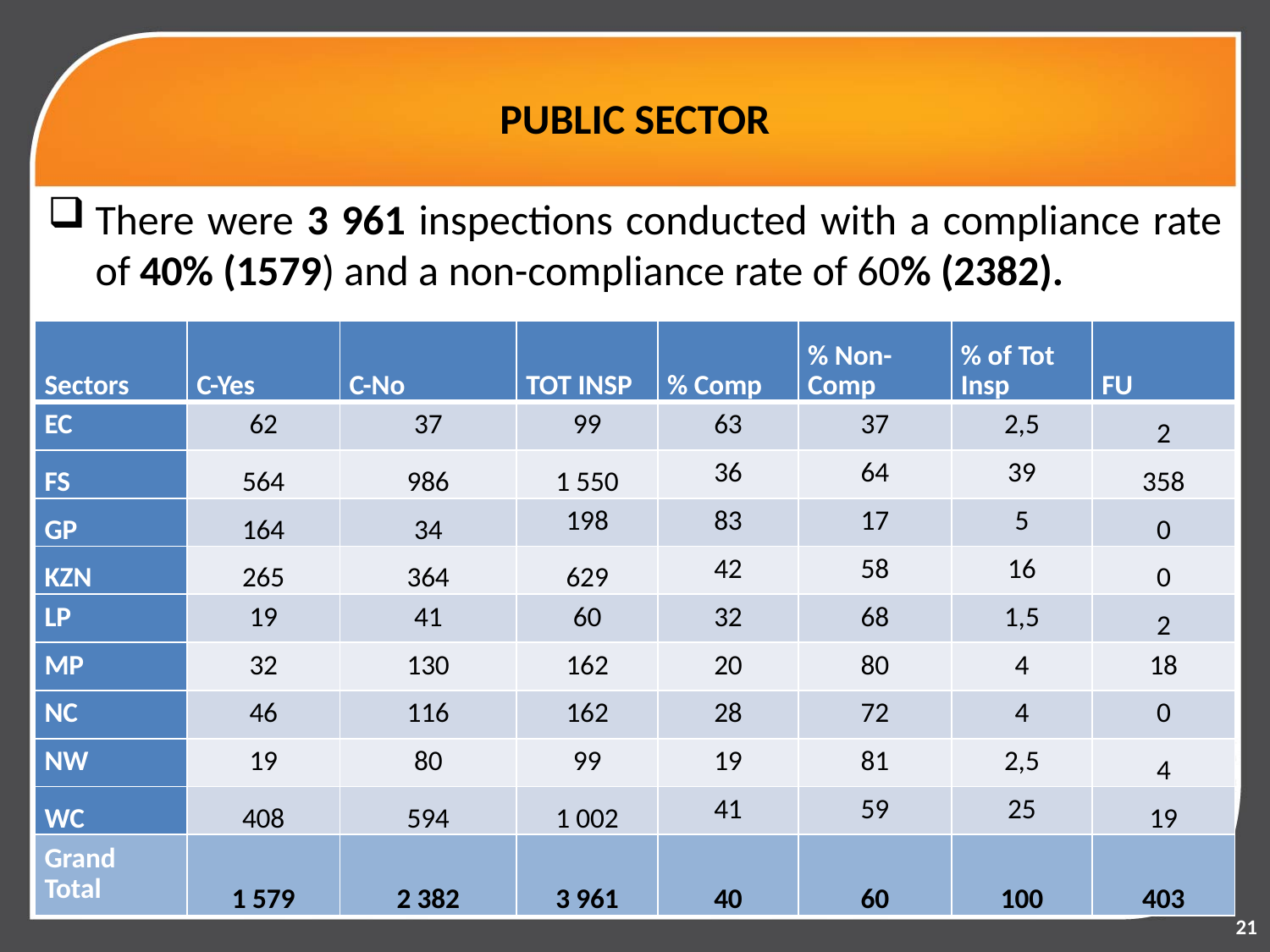

# PUBLIC SECTOR
There were 3 961 inspections conducted with a compliance rate of 40% (1579) and a non-compliance rate of 60% (2382).

| Sectors | C-Yes | C-No | TOT INSP | % Comp | % Non-Comp | % of Tot Insp | FU |
| --- | --- | --- | --- | --- | --- | --- | --- |
| EC | 62 | 37 | 99 | 63 | 37 | 2,5 | 2 |
| FS | 564 | 986 | 1 550 | 36 | 64 | 39 | 358 |
| GP | 164 | 34 | 198 | 83 | 17 | 5 | 0 |
| KZN | 265 | 364 | 629 | 42 | 58 | 16 | 0 |
| LP | 19 | 41 | 60 | 32 | 68 | 1,5 | 2 |
| MP | 32 | 130 | 162 | 20 | 80 | 4 | 18 |
| NC | 46 | 116 | 162 | 28 | 72 | 4 | 0 |
| NW | 19 | 80 | 99 | 19 | 81 | 2,5 | 4 |
| WC | 408 | 594 | 1 002 | 41 | 59 | 25 | 19 |
| Grand Total | 1 579 | 2 382 | 3 961 | 40 | 60 | 100 | 403 |
21